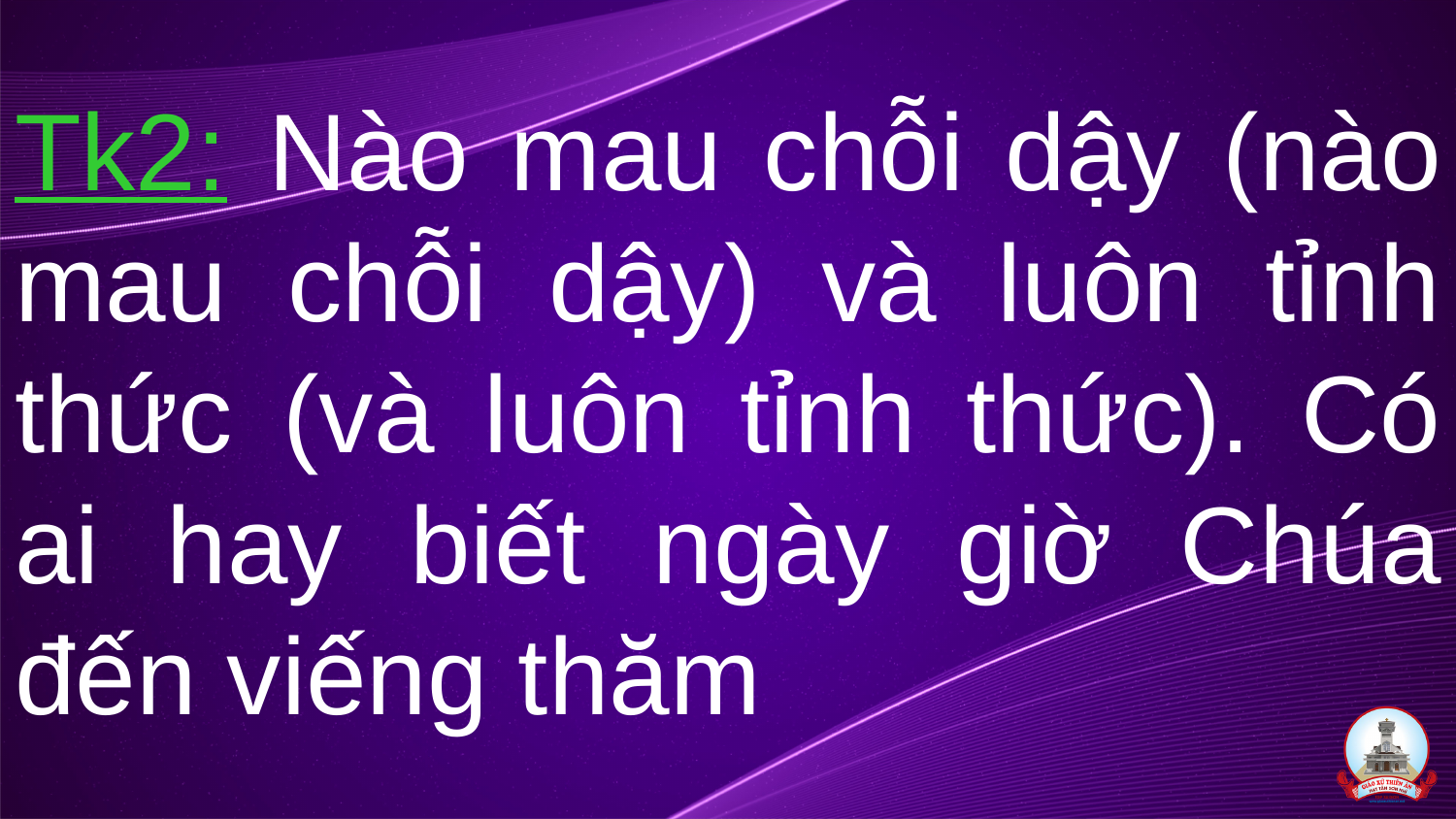

# Tk2: Nào mau chỗi dậy (nào mau chỗi dậy) và luôn tỉnh thức (và luôn tỉnh thức). Có ai hay biết ngày giờ Chúa đến viếng thăm